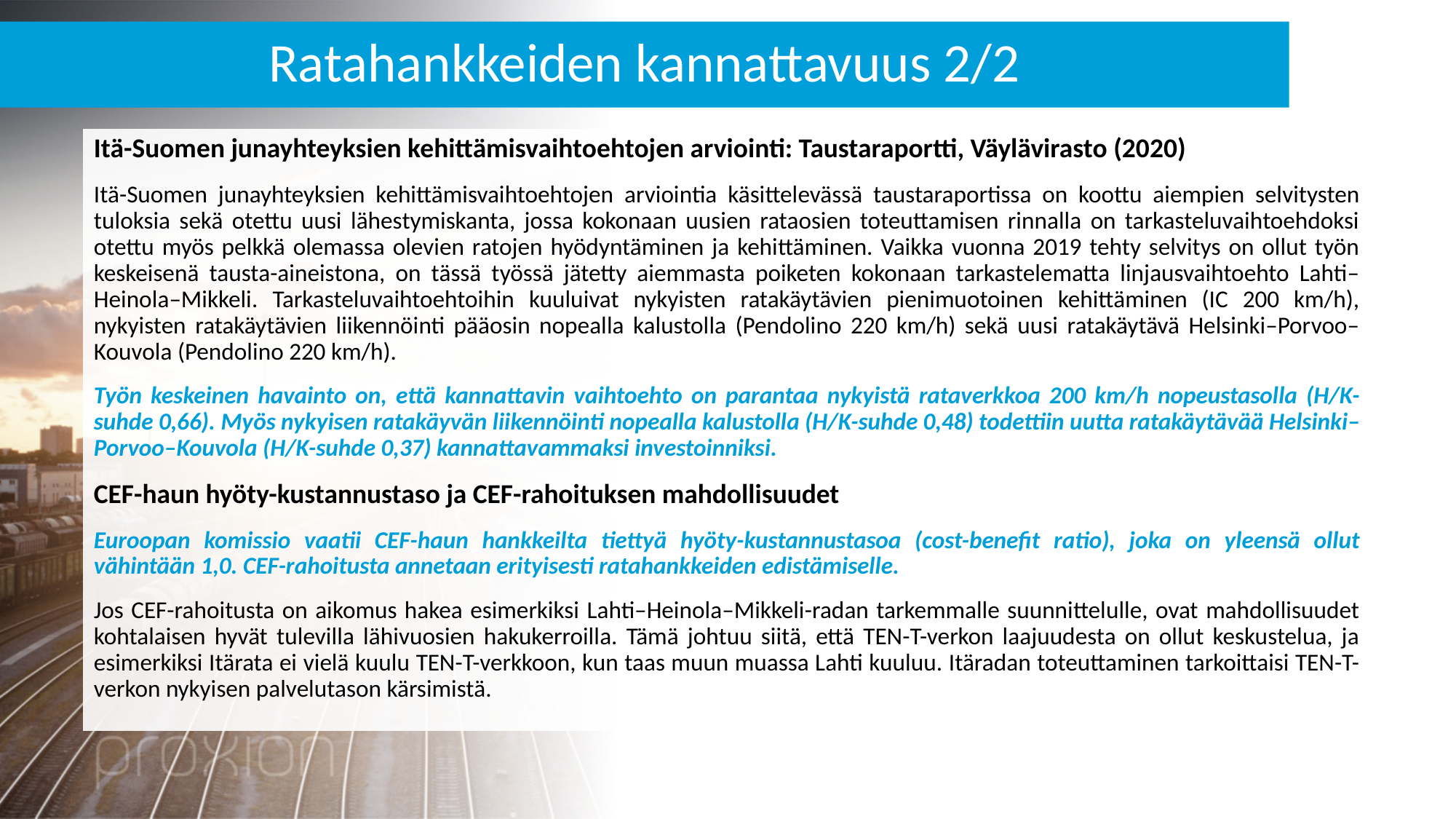

# Ratahankkeiden kannattavuus 2/2
Itä-Suomen junayhteyksien kehittämisvaihtoehtojen arviointi: Taustaraportti, Väylävirasto (2020)
Itä-Suomen junayhteyksien kehittämisvaihtoehtojen arviointia käsittelevässä taustaraportissa on koottu aiempien selvitysten tuloksia sekä otettu uusi lähestymiskanta, jossa kokonaan uusien rataosien toteuttamisen rinnalla on tarkasteluvaihtoehdoksi otettu myös pelkkä olemassa olevien ratojen hyödyntäminen ja kehittäminen. Vaikka vuonna 2019 tehty selvitys on ollut työn keskeisenä tausta-aineistona, on tässä työssä jätetty aiemmasta poiketen kokonaan tarkastelematta linjausvaihtoehto Lahti–Heinola–Mikkeli. Tarkasteluvaihtoehtoihin kuuluivat nykyisten ratakäytävien pienimuotoinen kehittäminen (IC 200 km/h), nykyisten ratakäytävien liikennöinti pääosin nopealla kalustolla (Pendolino 220 km/h) sekä uusi ratakäytävä Helsinki–Porvoo–Kouvola (Pendolino 220 km/h).
Työn keskeinen havainto on, että kannattavin vaihtoehto on parantaa nykyistä rataverkkoa 200 km/h nopeustasolla (H/K-suhde 0,66). Myös nykyisen ratakäyvän liikennöinti nopealla kalustolla (H/K-suhde 0,48) todettiin uutta ratakäytävää Helsinki–Porvoo–Kouvola (H/K-suhde 0,37) kannattavammaksi investoinniksi.
CEF-haun hyöty-kustannustaso ja CEF-rahoituksen mahdollisuudet
Euroopan komissio vaatii CEF-haun hankkeilta tiettyä hyöty-kustannustasoa (cost-benefit ratio), joka on yleensä ollut vähintään 1,0. CEF-rahoitusta annetaan erityisesti ratahankkeiden edistämiselle.
Jos CEF-rahoitusta on aikomus hakea esimerkiksi Lahti–Heinola–Mikkeli-radan tarkemmalle suunnittelulle, ovat mahdollisuudet kohtalaisen hyvät tulevilla lähivuosien hakukerroilla. Tämä johtuu siitä, että TEN-T-verkon laajuudesta on ollut keskustelua, ja esimerkiksi Itärata ei vielä kuulu TEN-T-verkkoon, kun taas muun muassa Lahti kuuluu. Itäradan toteuttaminen tarkoittaisi TEN-T-verkon nykyisen palvelutason kärsimistä.